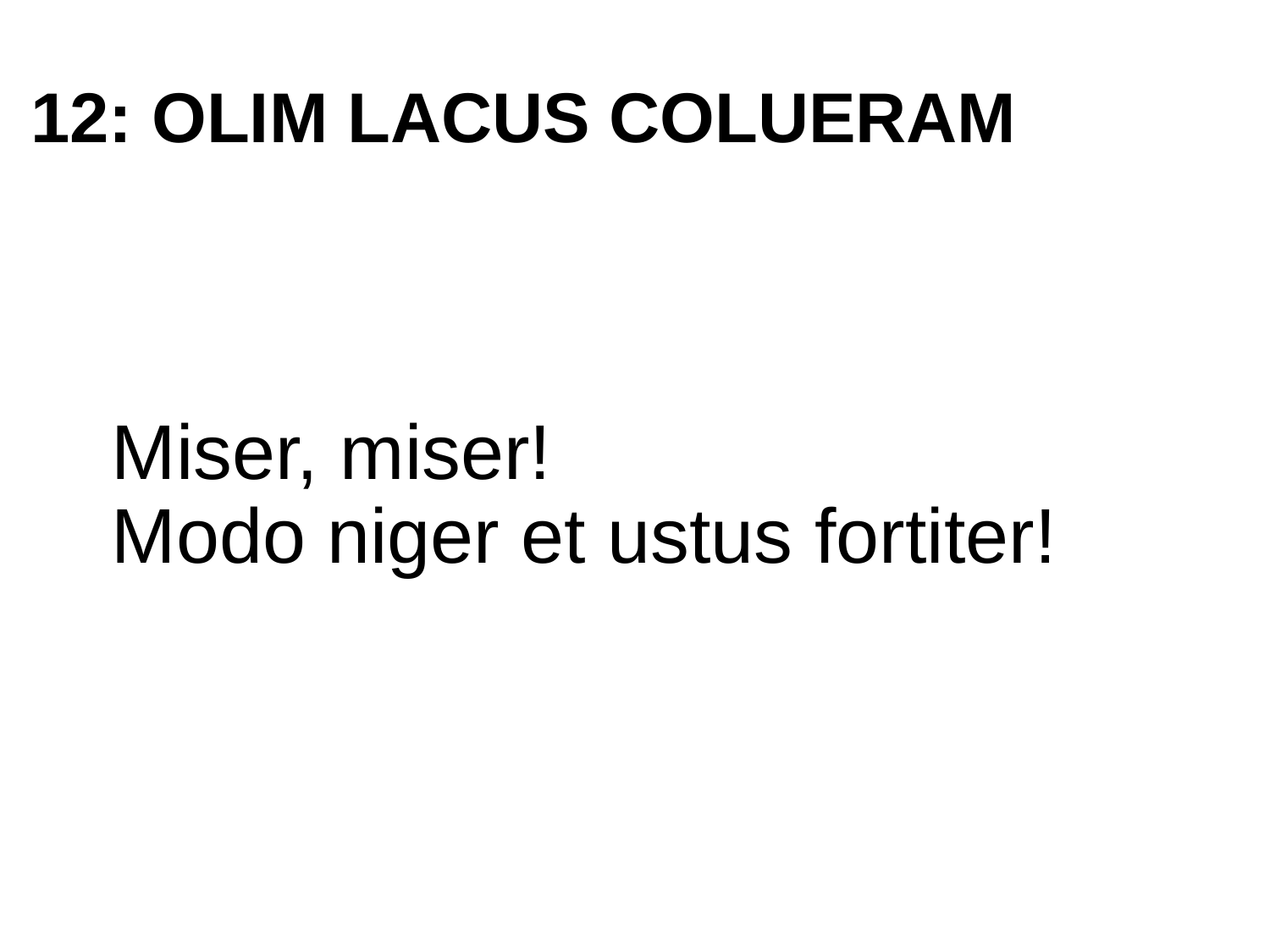

#
12: OLIM LACUS COLUERAM

Miser, miser!
Modo niger et ustus fortiter!